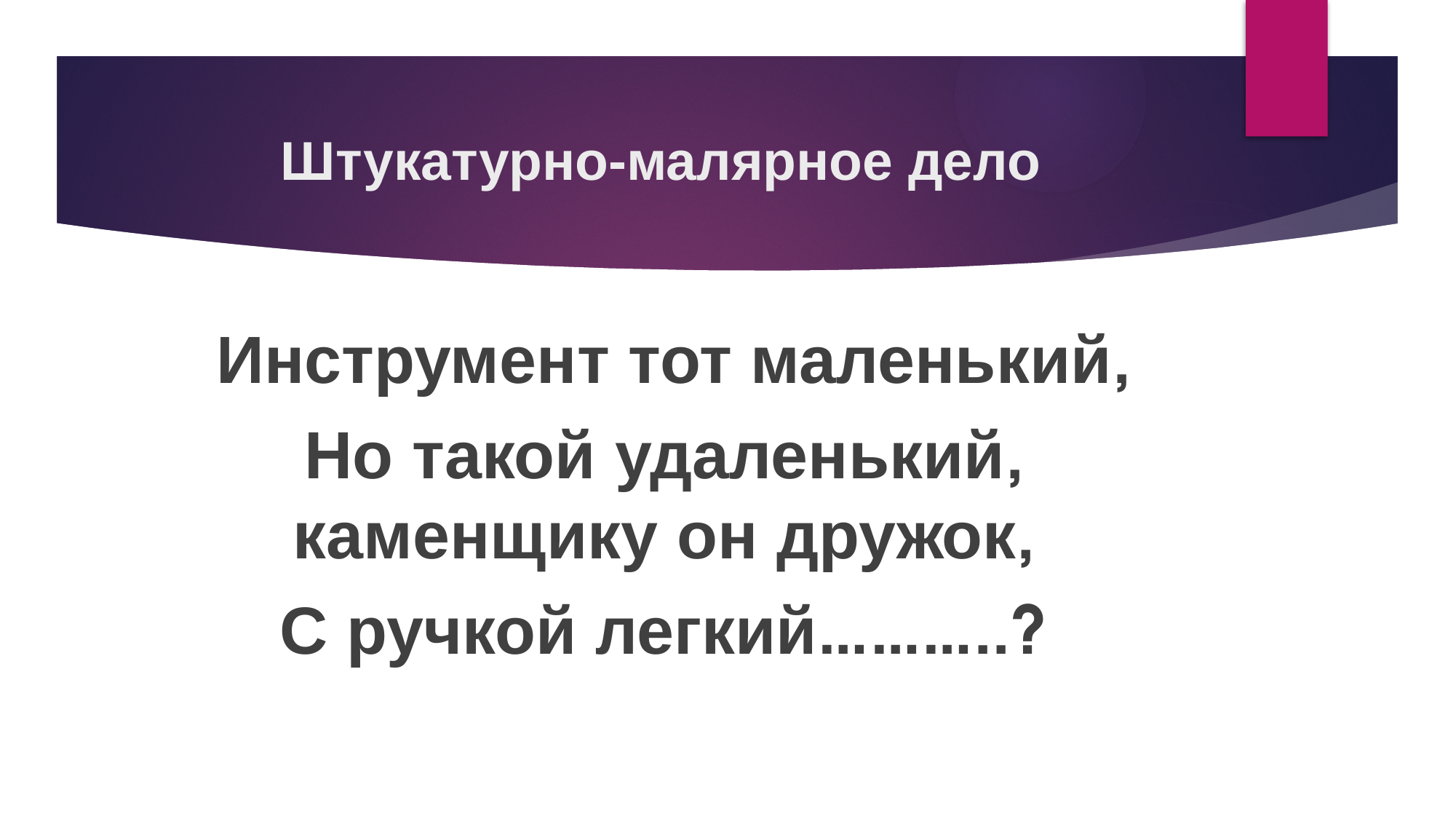

# Штукатурно-малярное дело
 Инструмент тот маленький,
Но такой удаленький, каменщику он дружок,
С ручкой легкий………..?